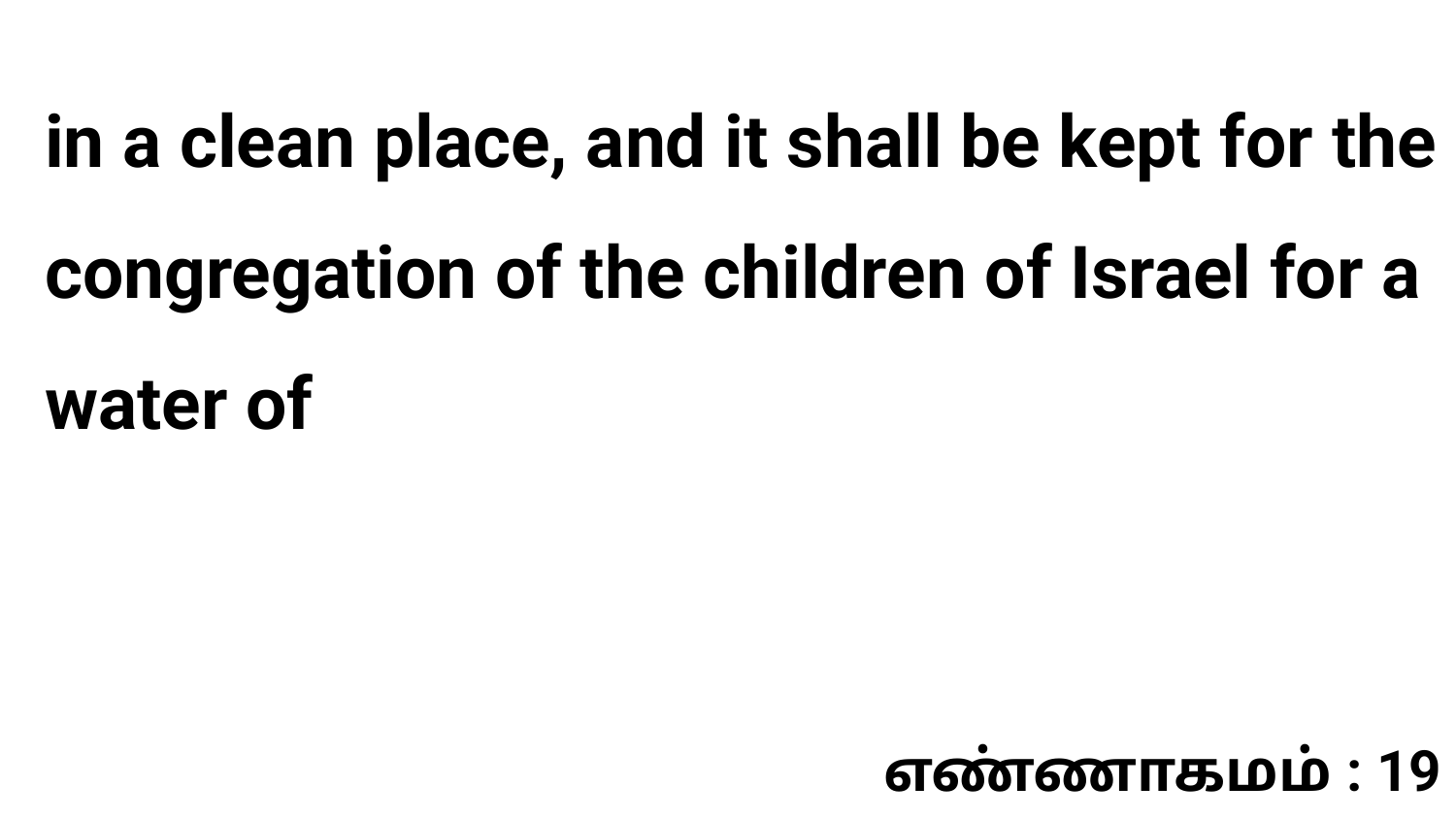

in a clean place, and it shall be kept for the congregation of the children of Israel for a water of
எண்ணாகமம் : 19